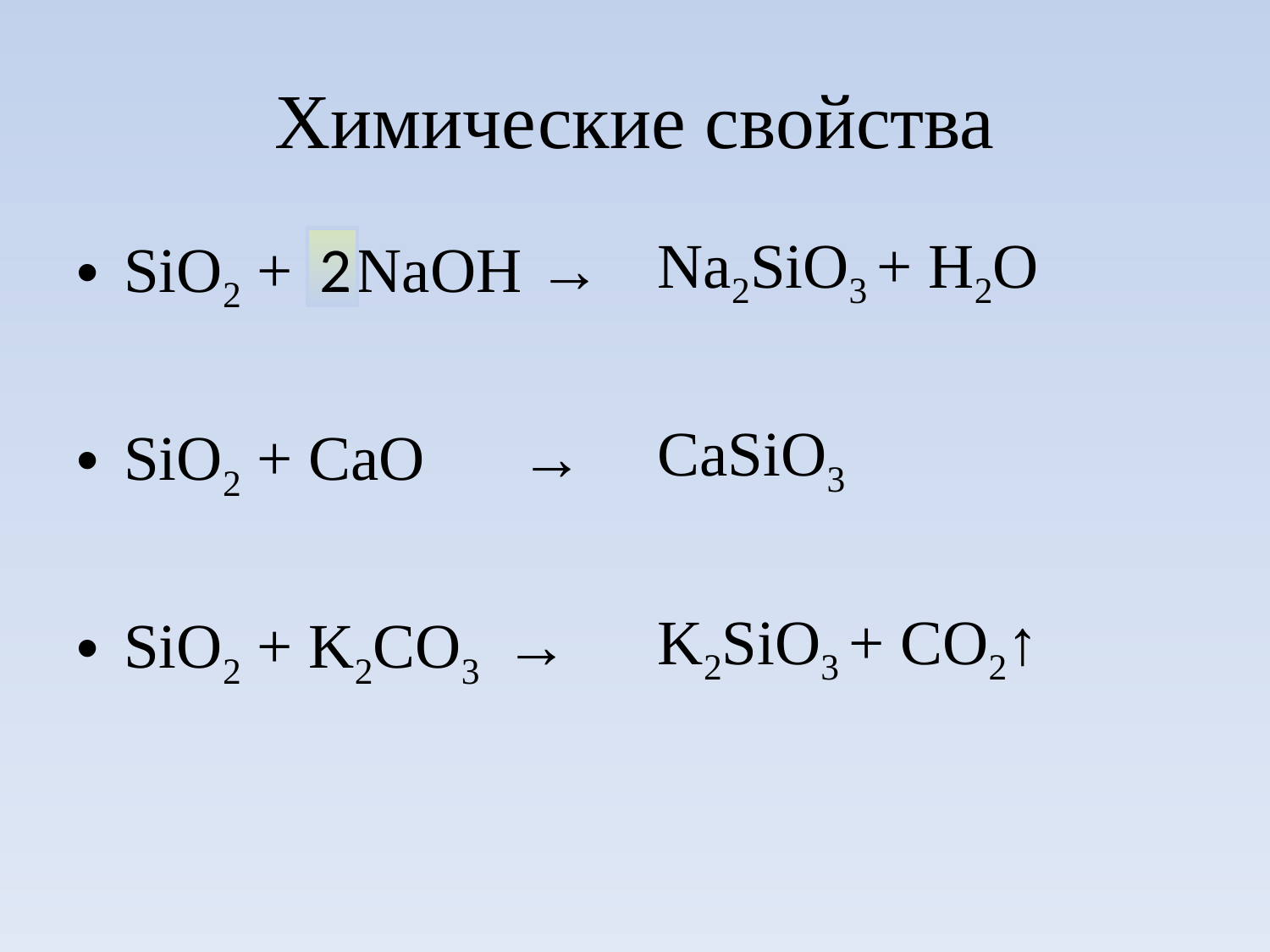

# Химические свойства
Na2SiO3 + H2O

CaSiO3

K2SiO3 + CO2↑

SiO2 +    NaOH →

SiO2 + CaO      →

SiO2 + K2CO3  →
2